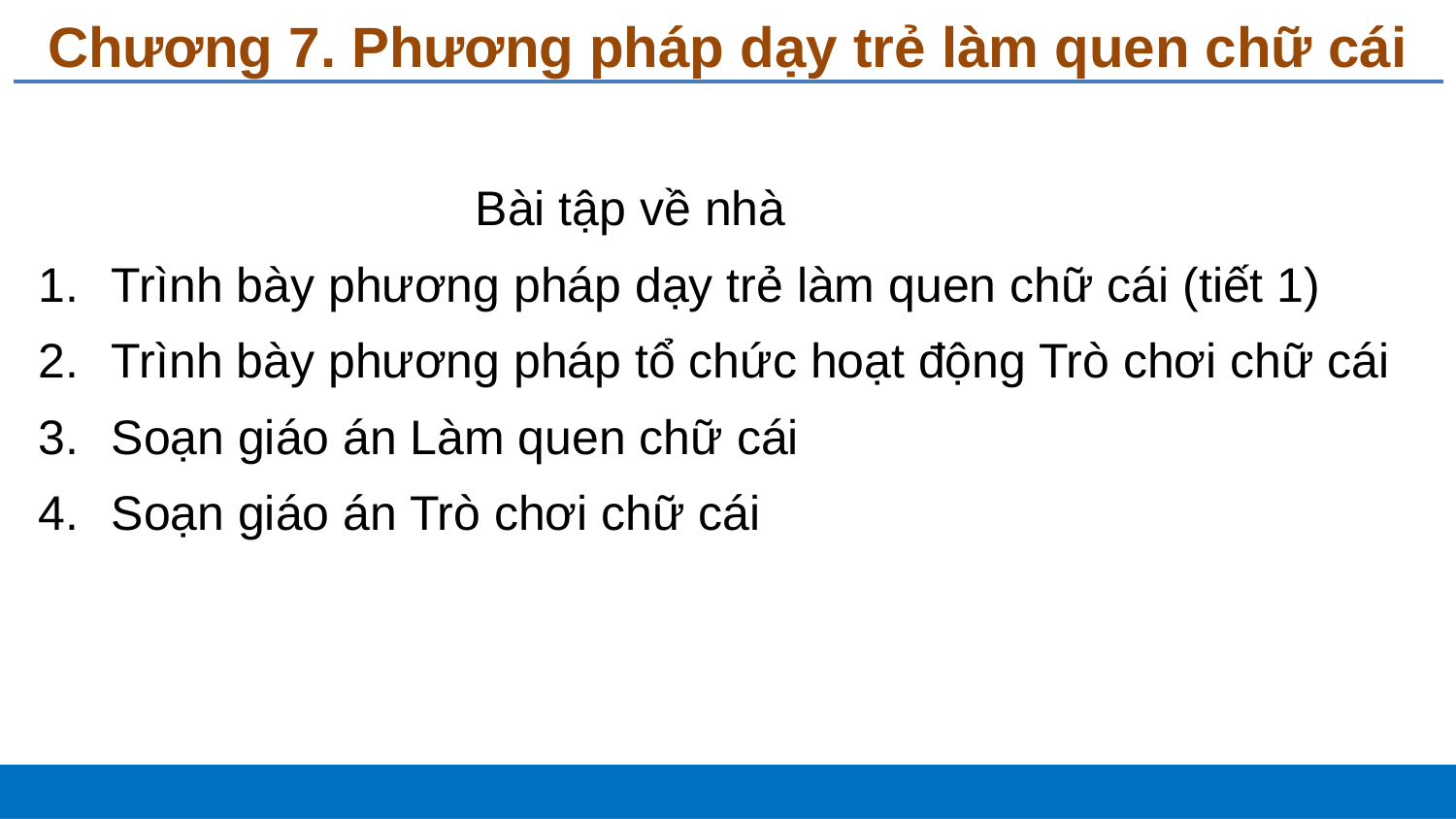

# Chương 7. Phương pháp dạy trẻ làm quen chữ cái

			Bài tập về nhà
Trình bày phương pháp dạy trẻ làm quen chữ cái (tiết 1)
Trình bày phương pháp tổ chức hoạt động Trò chơi chữ cái
Soạn giáo án Làm quen chữ cái
Soạn giáo án Trò chơi chữ cái